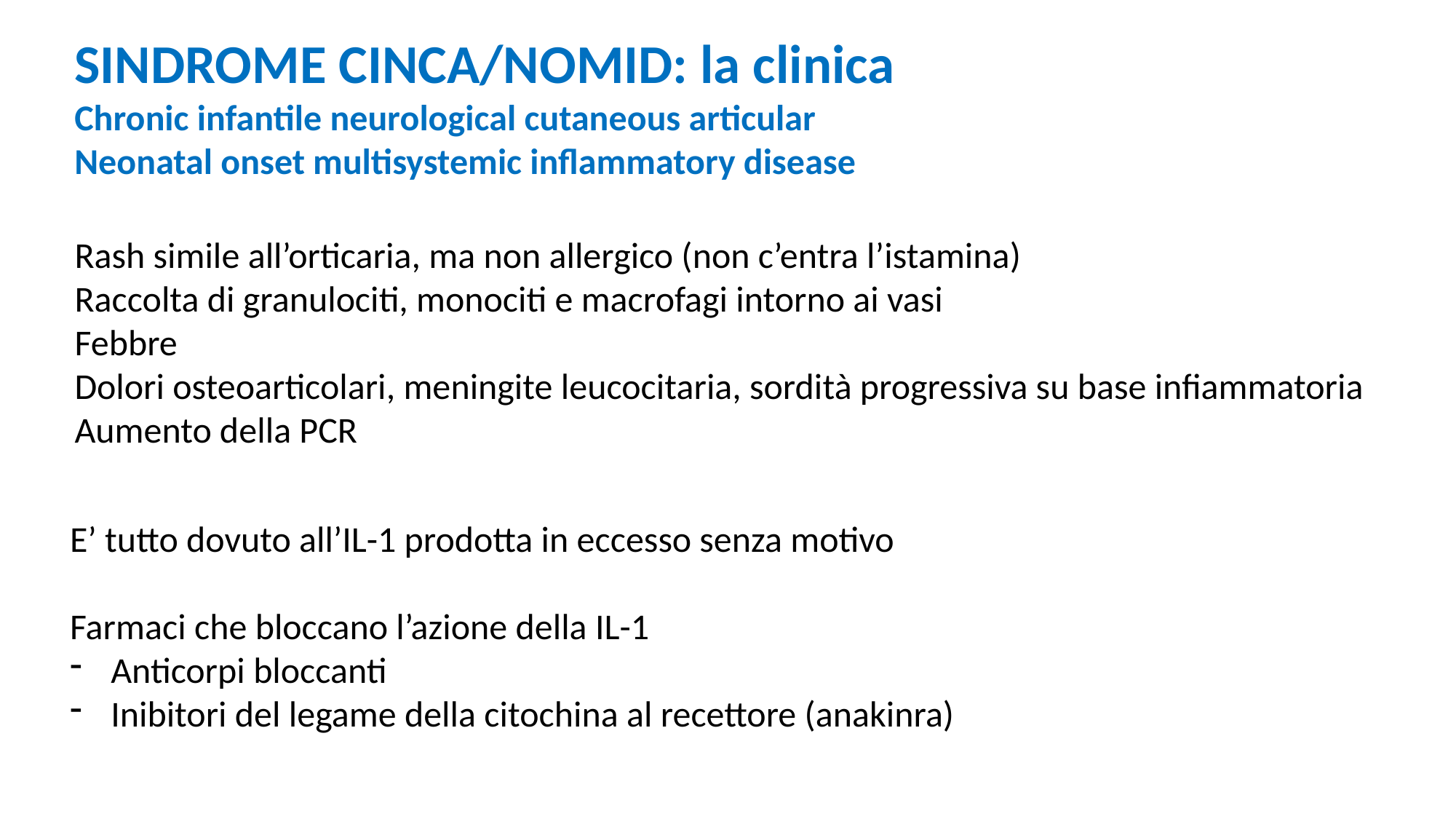

SINDROME CINCA/NOMID: la clinica
Chronic infantile neurological cutaneous articular
Neonatal onset multisystemic inflammatory disease
Rash simile all’orticaria, ma non allergico (non c’entra l’istamina)
Raccolta di granulociti, monociti e macrofagi intorno ai vasi
Febbre
Dolori osteoarticolari, meningite leucocitaria, sordità progressiva su base infiammatoria
Aumento della PCR
E’ tutto dovuto all’IL-1 prodotta in eccesso senza motivo

Farmaci che bloccano l’azione della IL-1
Anticorpi bloccanti
Inibitori del legame della citochina al recettore (anakinra)